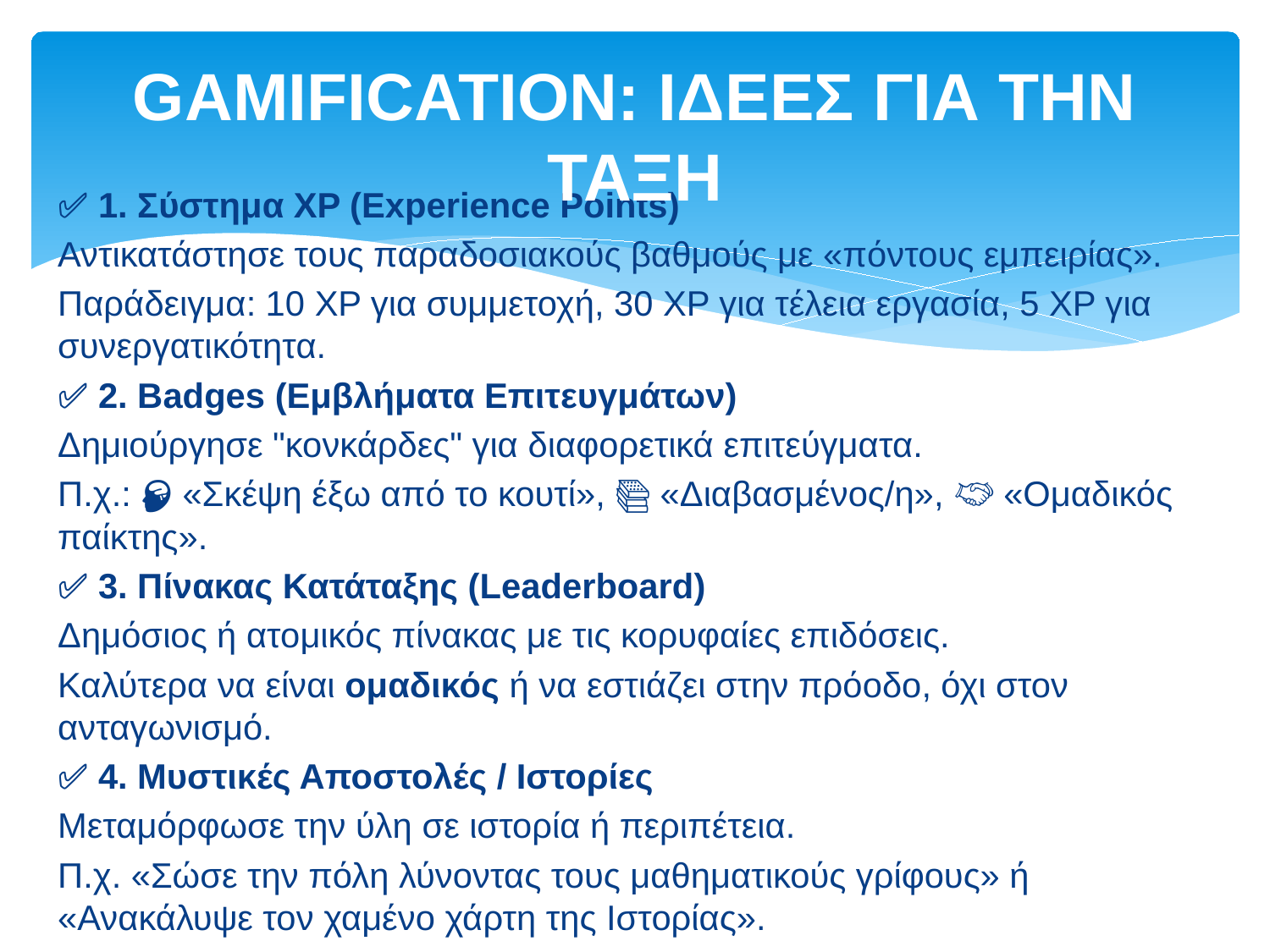

# GAMIFICATION: ΙΔΕΕΣ ΓΙΑ ΤΗΝ ΤΑΞΗ
✅ 1. Σύστημα XP (Experience Points)
Αντικατάστησε τους παραδοσιακούς βαθμούς με «πόντους εμπειρίας».
Παράδειγμα: 10 XP για συμμετοχή, 30 XP για τέλεια εργασία, 5 XP για συνεργατικότητα.
✅ 2. Badges (Εμβλήματα Επιτευγμάτων)
Δημιούργησε "κονκάρδες" για διαφορετικά επιτεύγματα.
Π.χ.: 🧠 «Σκέψη έξω από το κουτί», 📚 «Διαβασμένος/η», 🤝 «Ομαδικός παίκτης».
✅ 3. Πίνακας Κατάταξης (Leaderboard)
Δημόσιος ή ατομικός πίνακας με τις κορυφαίες επιδόσεις.
Καλύτερα να είναι ομαδικός ή να εστιάζει στην πρόοδο, όχι στον ανταγωνισμό.
✅ 4. Μυστικές Αποστολές / Ιστορίες
Μεταμόρφωσε την ύλη σε ιστορία ή περιπέτεια.
Π.χ. «Σώσε την πόλη λύνοντας τους μαθηματικούς γρίφους» ή «Ανακάλυψε τον χαμένο χάρτη της Ιστορίας».